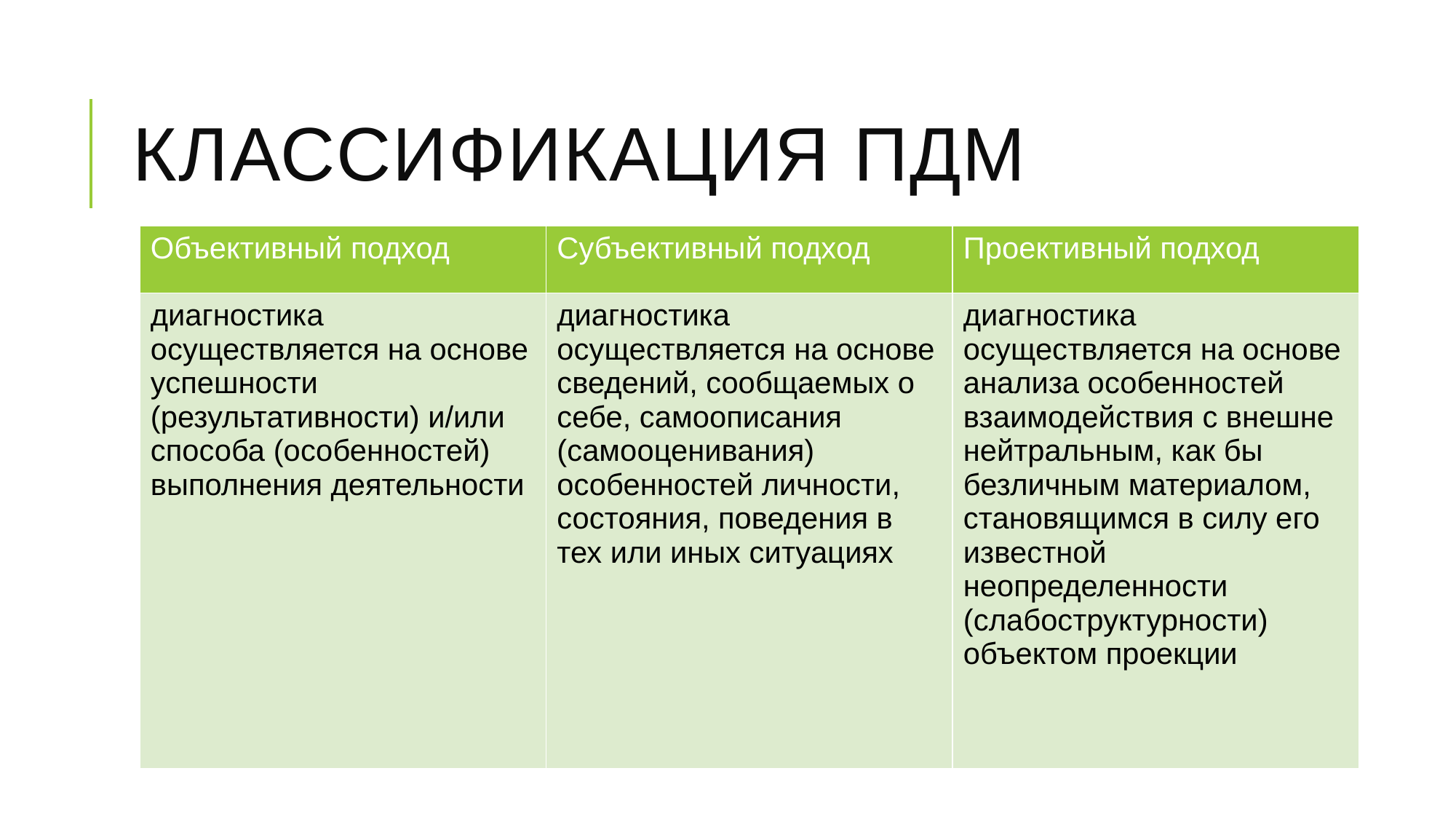

# Классификация ПДМ
| Объективный подход | Субъективный подход | Проективный подход |
| --- | --- | --- |
| диагностика осуществляется на основе успешности (результативности) и/или способа (особенностей) выполнения деятельности | диагностика осуществляется на основе сведений, сообщаемых о себе, самоописания (самооценивания) особенностей личности, состояния, поведения в тех или иных ситуациях | диагностика осуществляется на основе анализа особенностей взаимодействия с внешне нейтральным, как бы безличным материалом, становящимся в силу его известной неопределенности (слабоструктурности) объектом проекции |